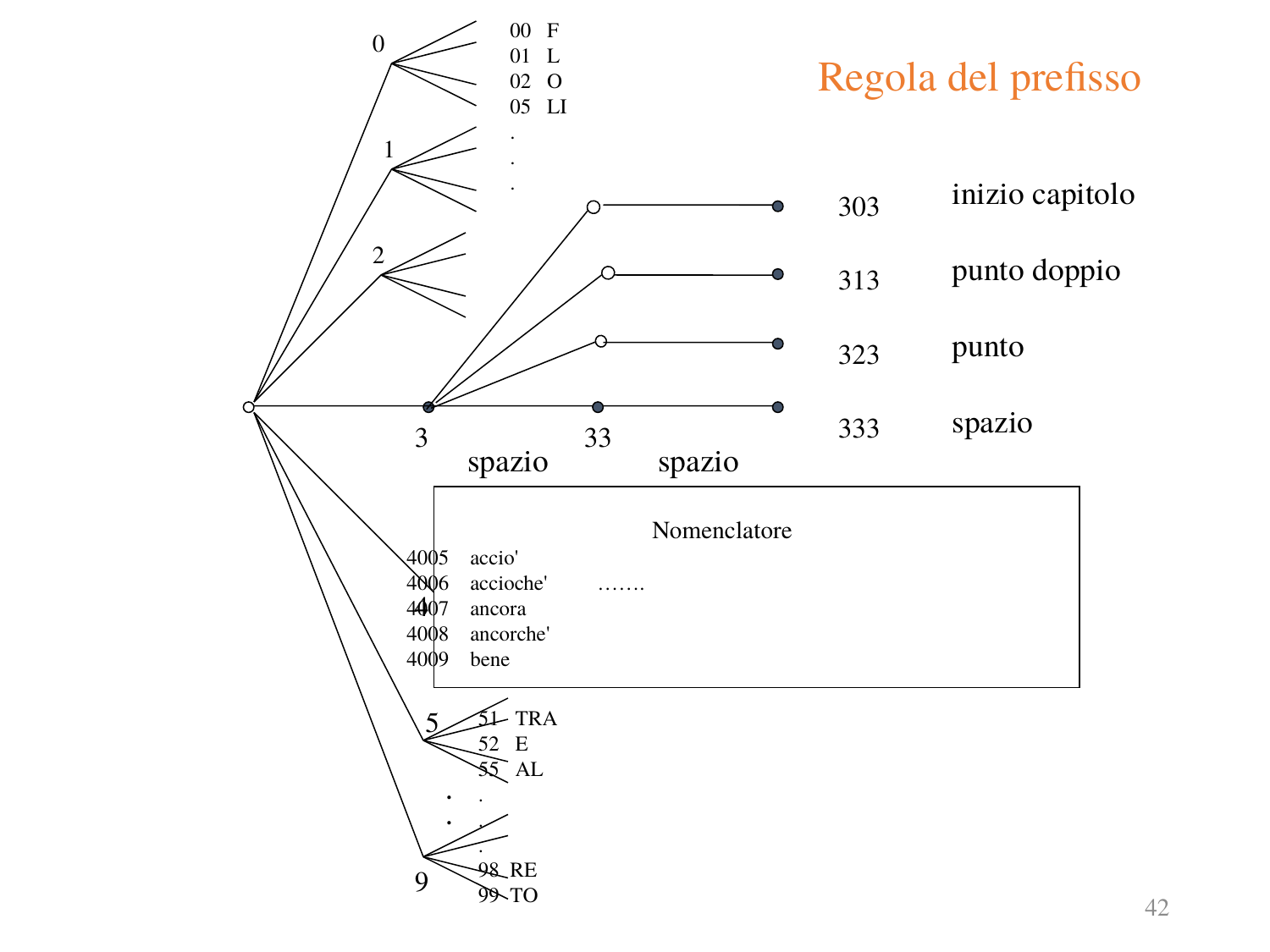

00   F
01   L
02   O
05   LI
.
.
.
0

Regola del prefisso

1

inizio capitolo

punto doppio

punto

spazio

303

2

313

323

333

3
33
spazio
spazio

                                        Nomenclatore
4005	accio'
accioche'	…….
ancora
4008	ancorche'
4009	bene
4
5

51   TRA
52   E
55   AL
.
.
.
98  RE
99  TO
.
.

9
42